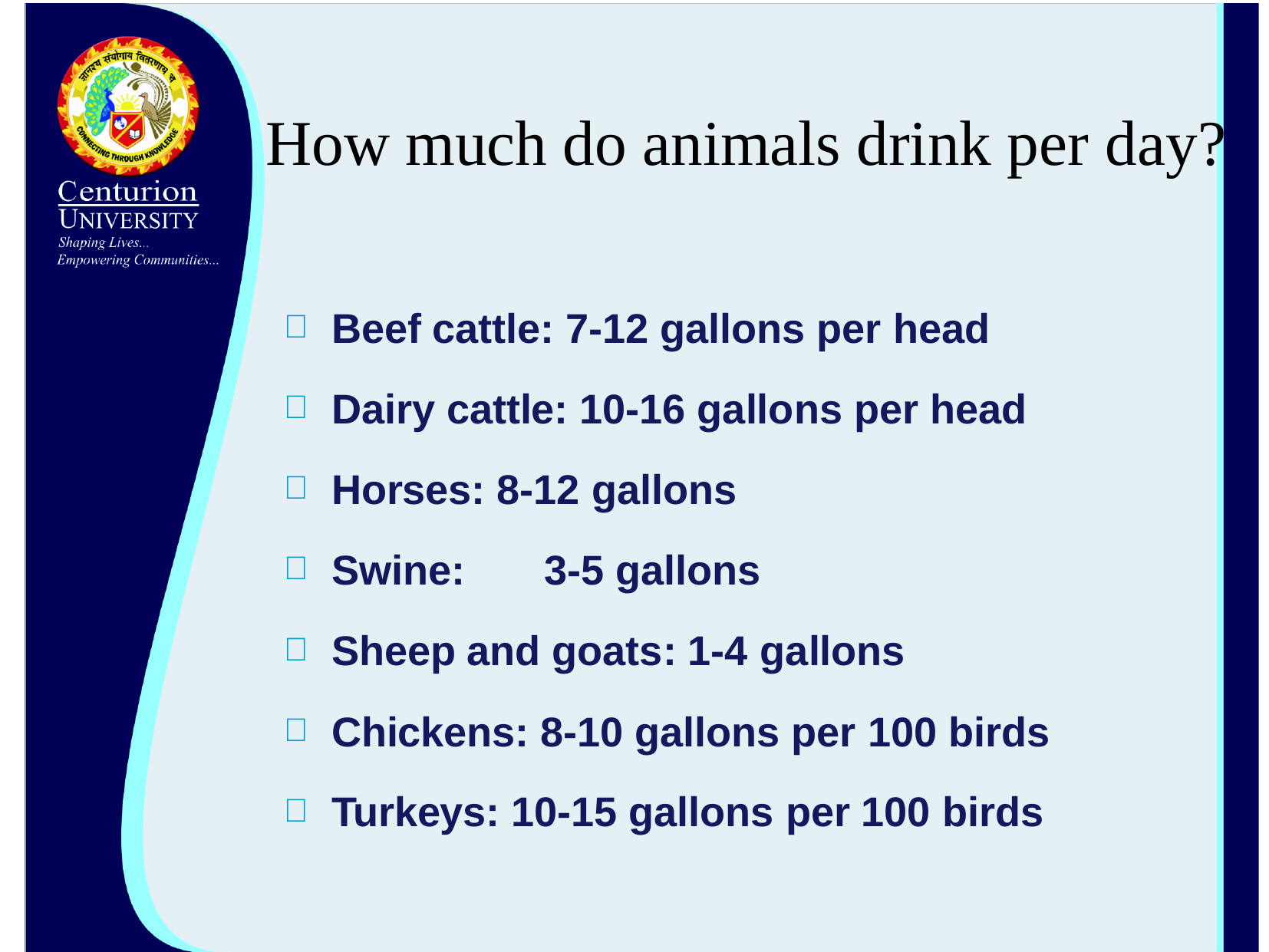

# How much do animals drink per day?
Beef cattle: 7-12 gallons per head
Dairy cattle: 10-16 gallons per head
Horses: 8-12 gallons
Swine:	3-5 gallons
Sheep and goats: 1-4 gallons
Chickens: 8-10 gallons per 100 birds
Turkeys: 10-15 gallons per 100 birds